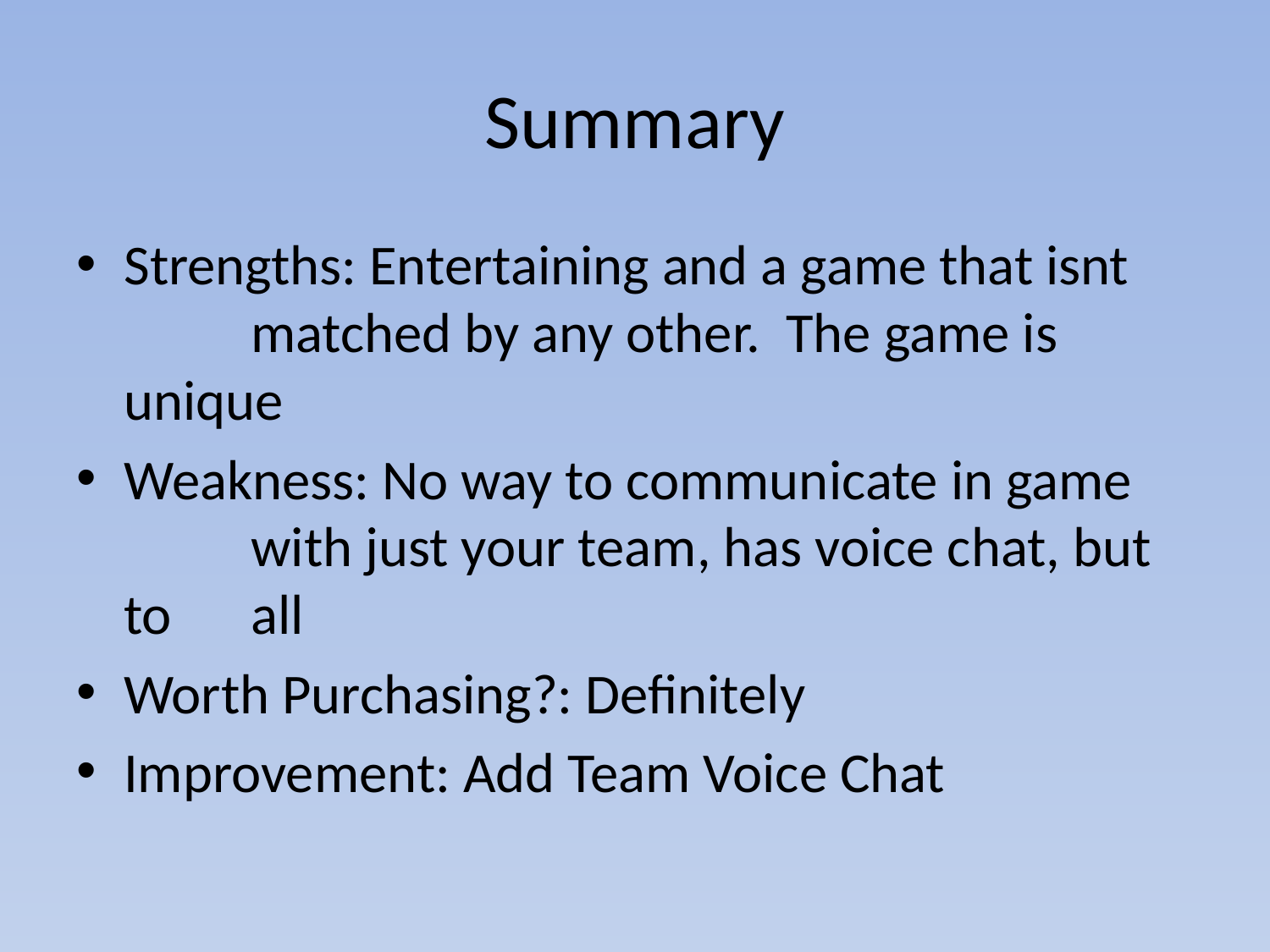

# Summary
Strengths: Entertaining and a game that isnt 	matched by any other.  The game is unique
Weakness: No way to communicate in game 	with just your team, has voice chat, but to 	all
Worth Purchasing?: Definitely
Improvement: Add Team Voice Chat